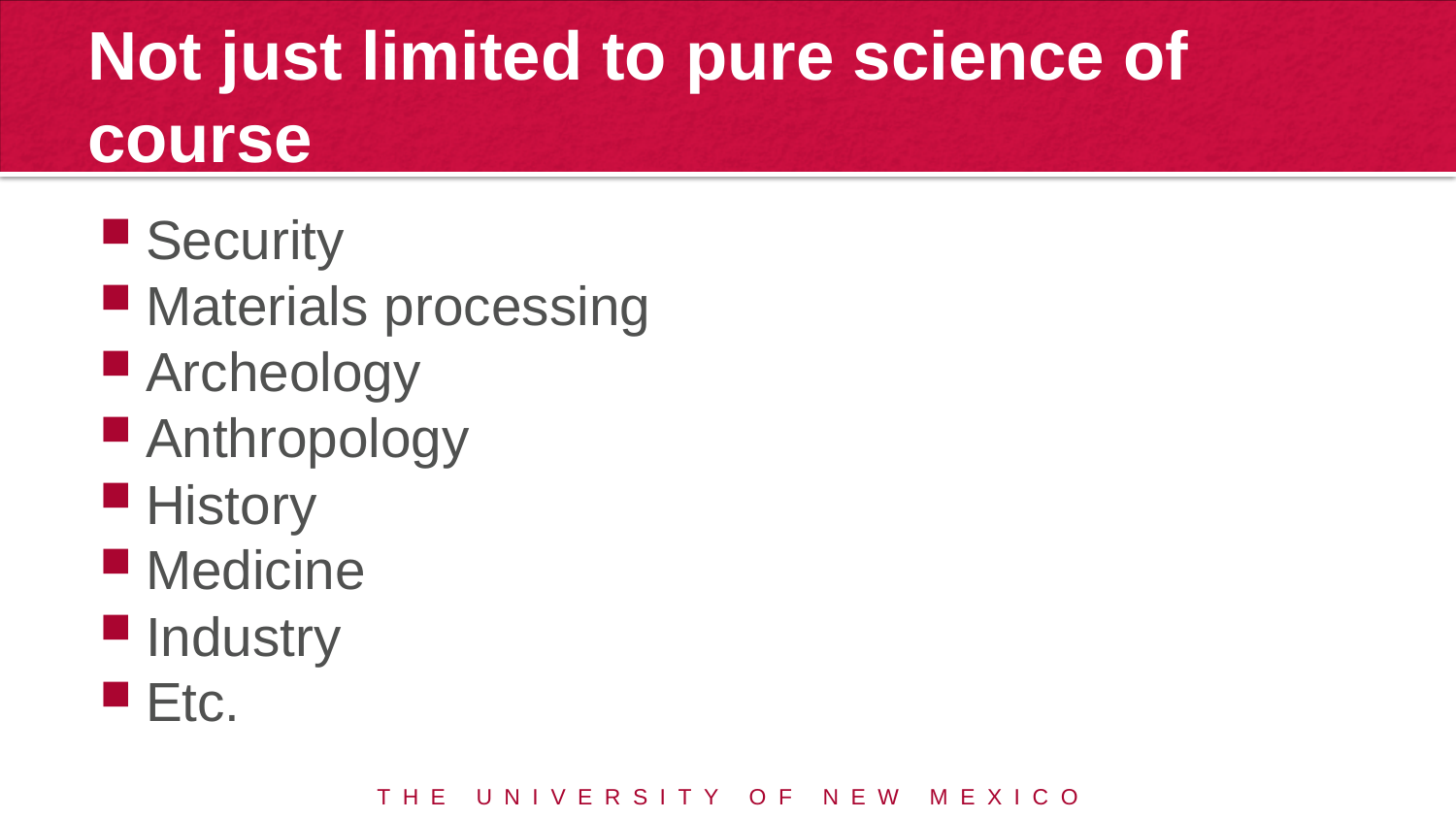

# Not just limited to pure science of course
Security
Materials processing
Archeology
Anthropology
History
Medicine
Industry
Etc.